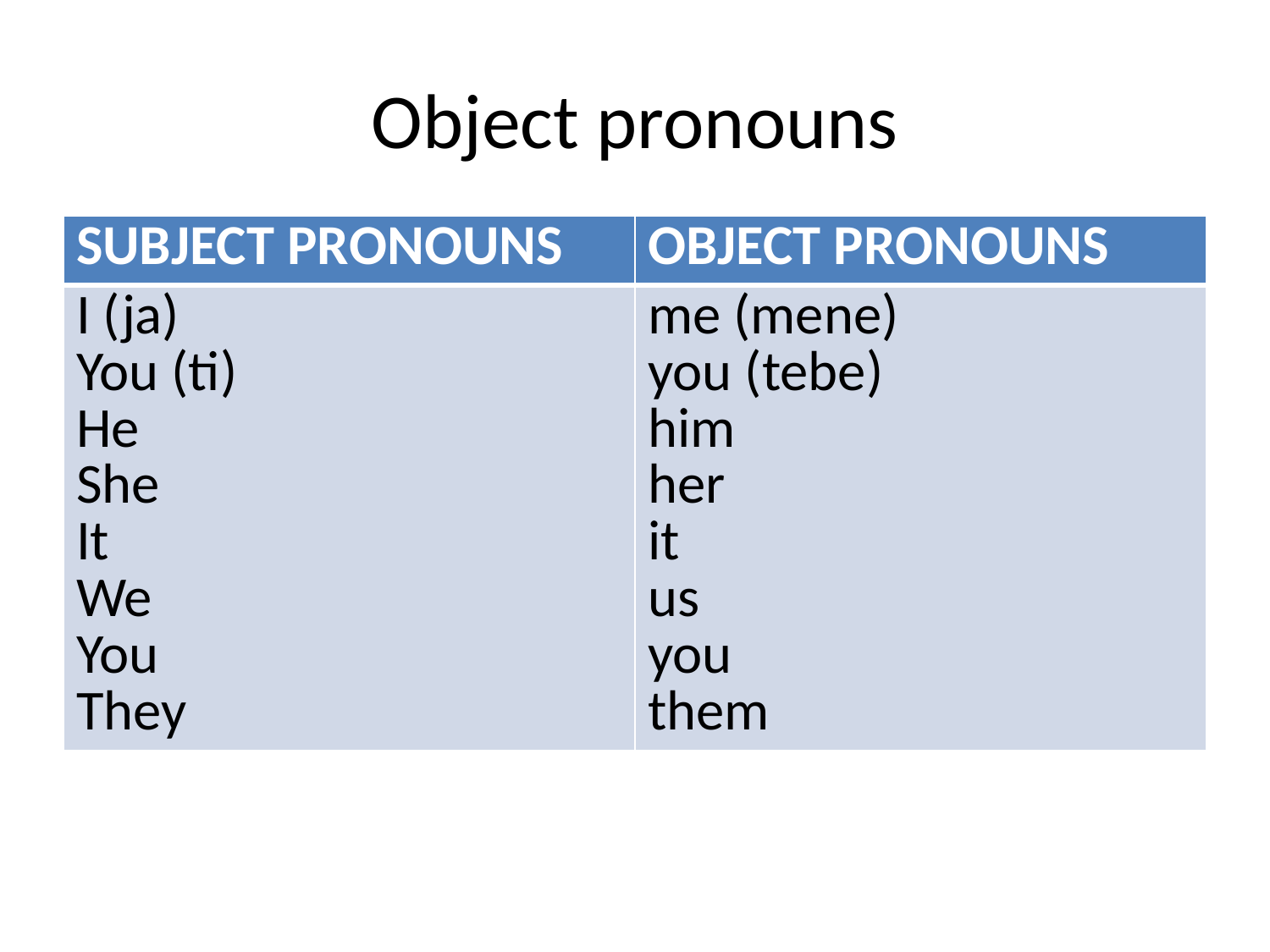

# Object pronouns
| SUBJECT PRONOUNS | OBJECT PRONOUNS |
| --- | --- |
| I (ja) You (ti) He She It We You They | me (mene) you (tebe) him her it us you them |